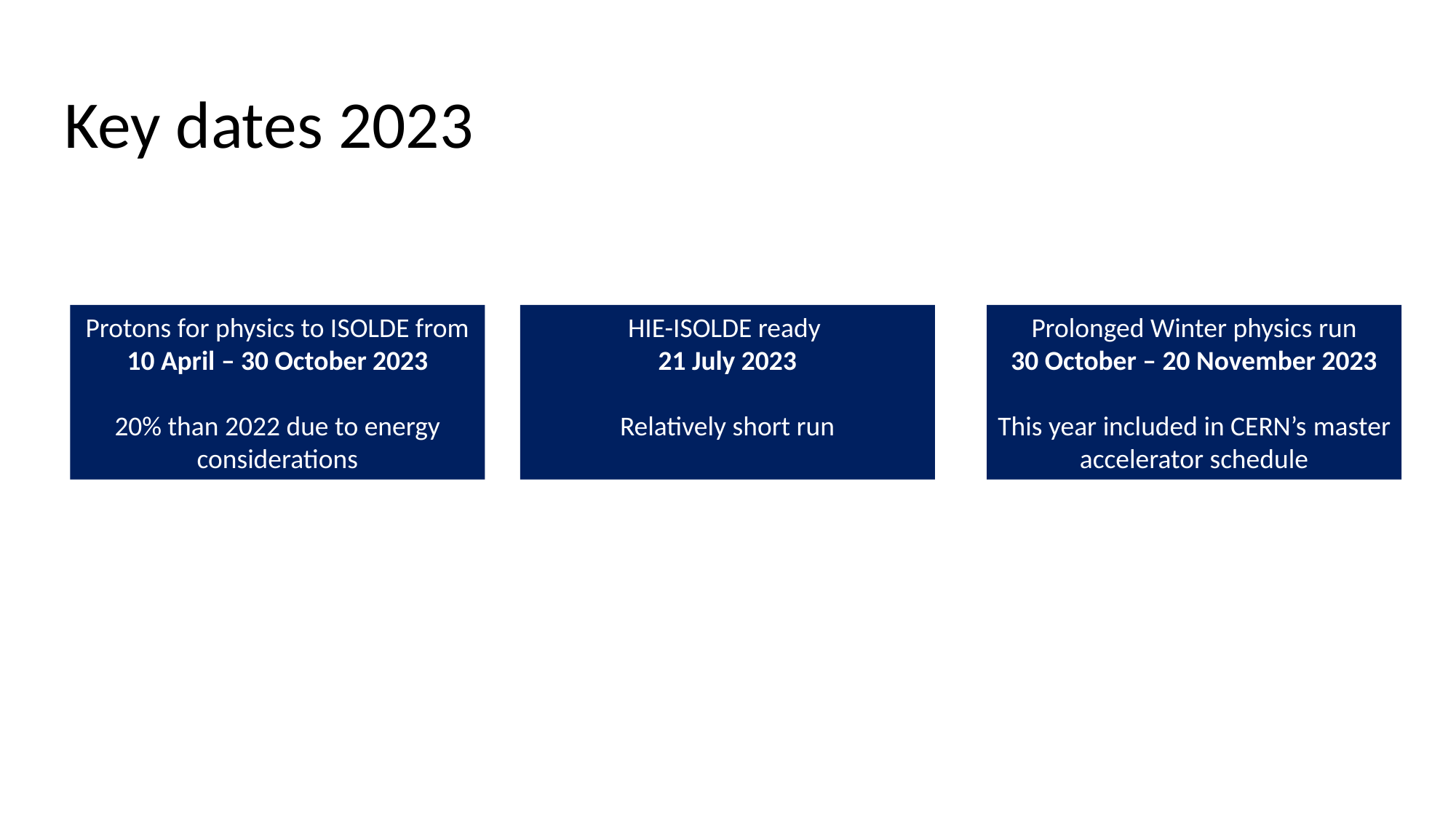

# Key dates 2023
Protons for physics to ISOLDE from 10 April – 30 October 2023

20% than 2022 due to energy considerations
HIE-ISOLDE ready
21 July 2023

Relatively short run

Prolonged Winter physics run
30 October – 20 November 2023

This year included in CERN’s master accelerator schedule